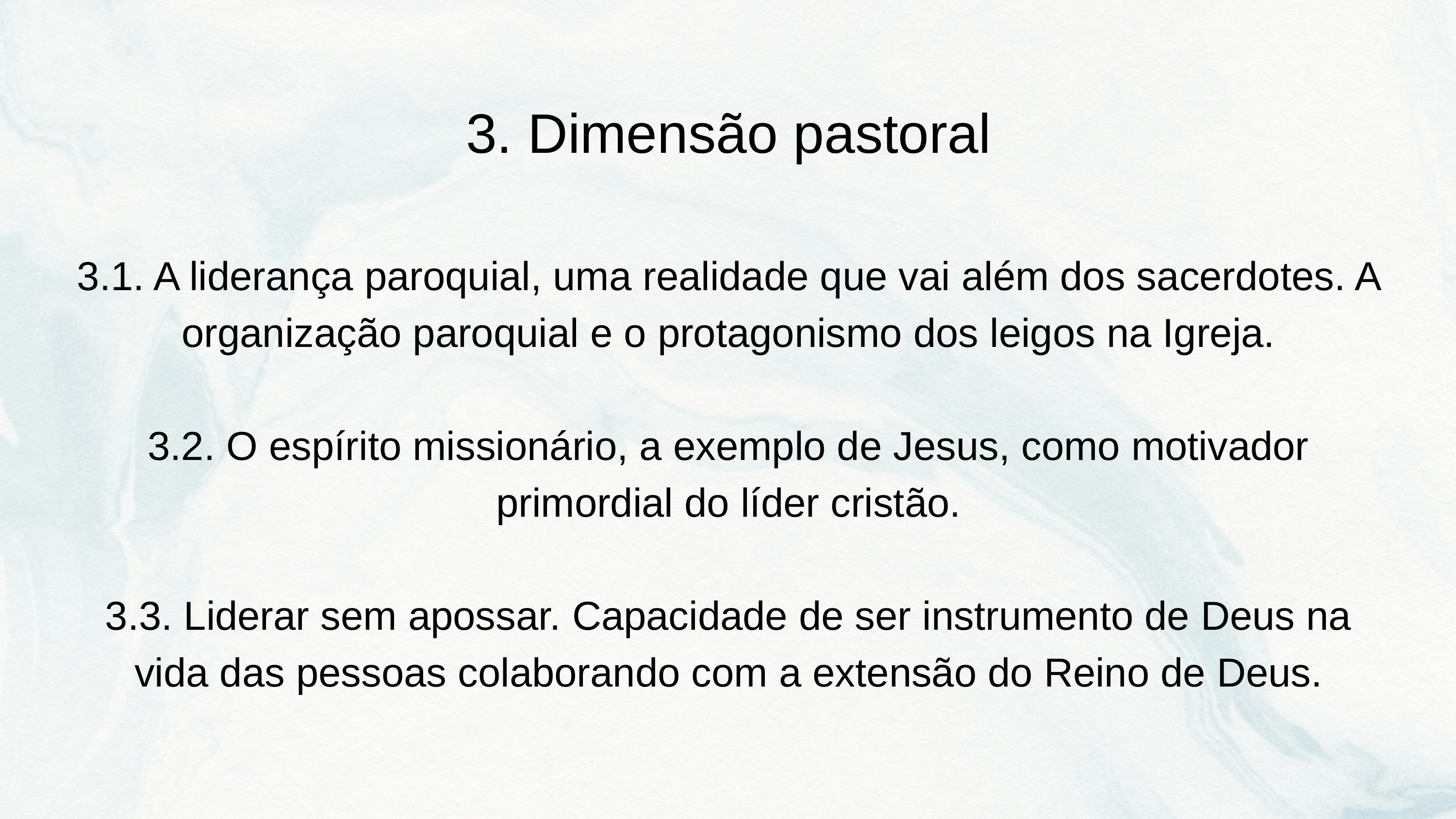

3. Dimensão pastoral

3.1. A liderança paroquial, uma realidade que vai além dos sacerdotes. A organização paroquial e o protagonismo dos leigos na Igreja.

3.2. O espírito missionário, a exemplo de Jesus, como motivador primordial do líder cristão.

3.3. Liderar sem apossar. Capacidade de ser instrumento de Deus na vida das pessoas colaborando com a extensão do Reino de Deus.